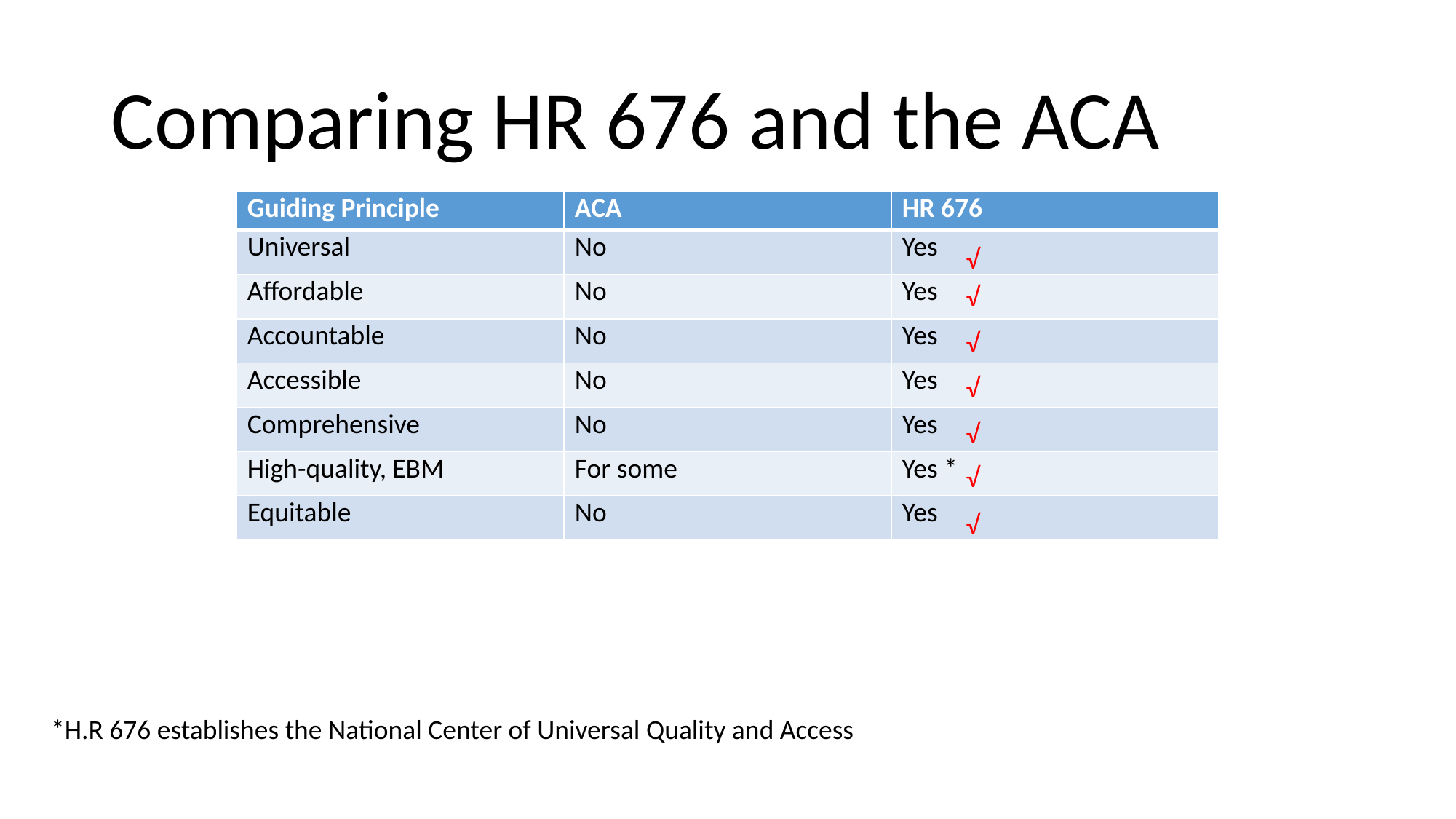

# Comparing HR 676 and the ACA
| Guiding Principle | ACA | HR 676 |
| --- | --- | --- |
| Universal | No | Yes |
| Affordable | No | Yes |
| Accountable | No | Yes |
| Accessible | No | Yes |
| Comprehensive | No | Yes |
| High-quality, EBM | For some | Yes \* |
| Equitable | No | Yes |
√
√
√
√
√
√
√
*H.R 676 establishes the National Center of Universal Quality and Access